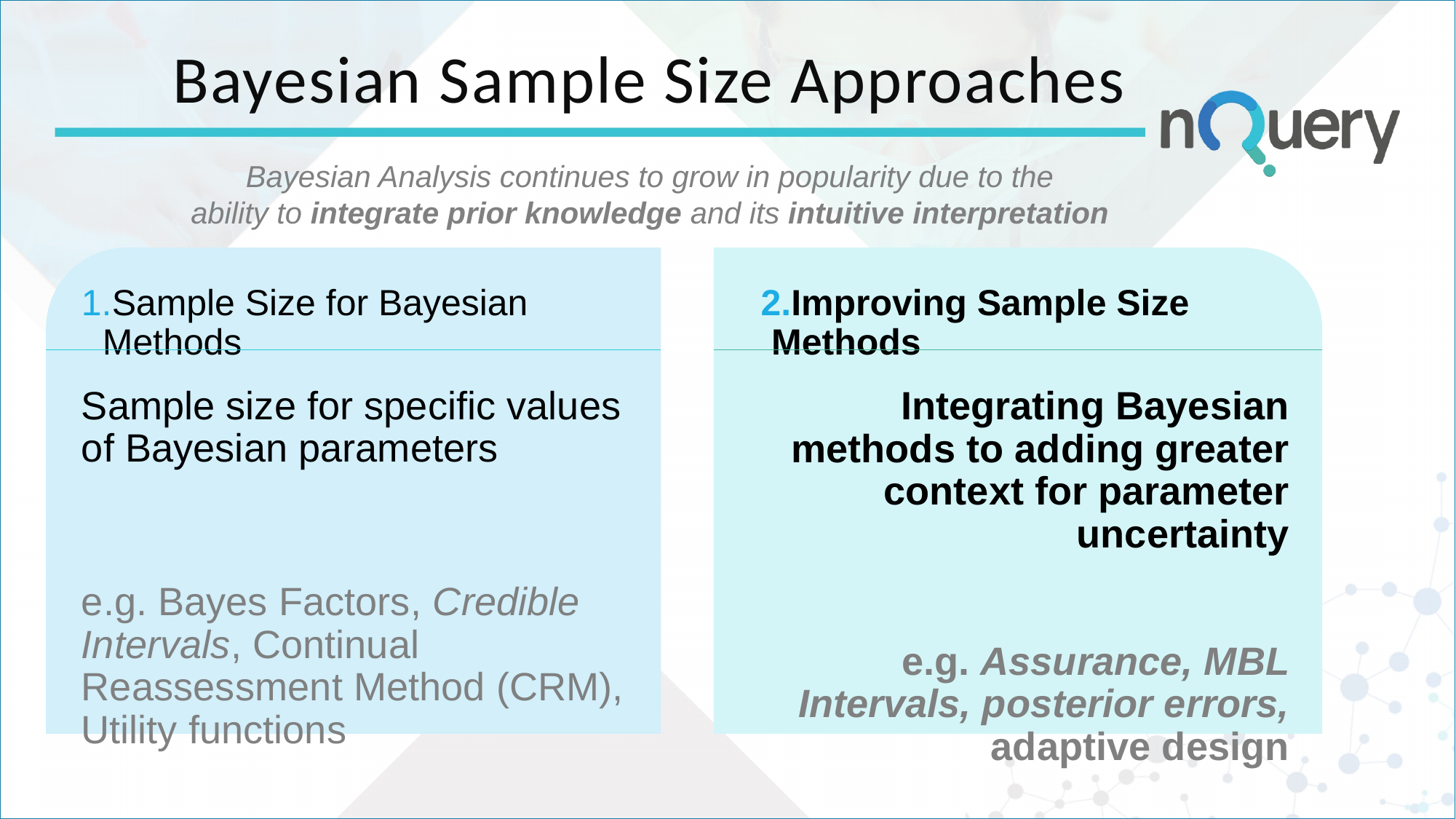

# Bayesian Sample Size Approaches
Bayesian Analysis continues to grow in popularity due to the
ability to integrate prior knowledge and its intuitive interpretation

Sample Size for Bayesian Methods
Improving Sample Size Methods
Sample size for specific values of Bayesian parameters
e.g. Bayes Factors, Credible Intervals, Continual Reassessment Method (CRM), Utility functions
Integrating Bayesian methods to adding greater context for parameter uncertainty

e.g. Assurance, MBL Intervals, posterior errors, adaptive design